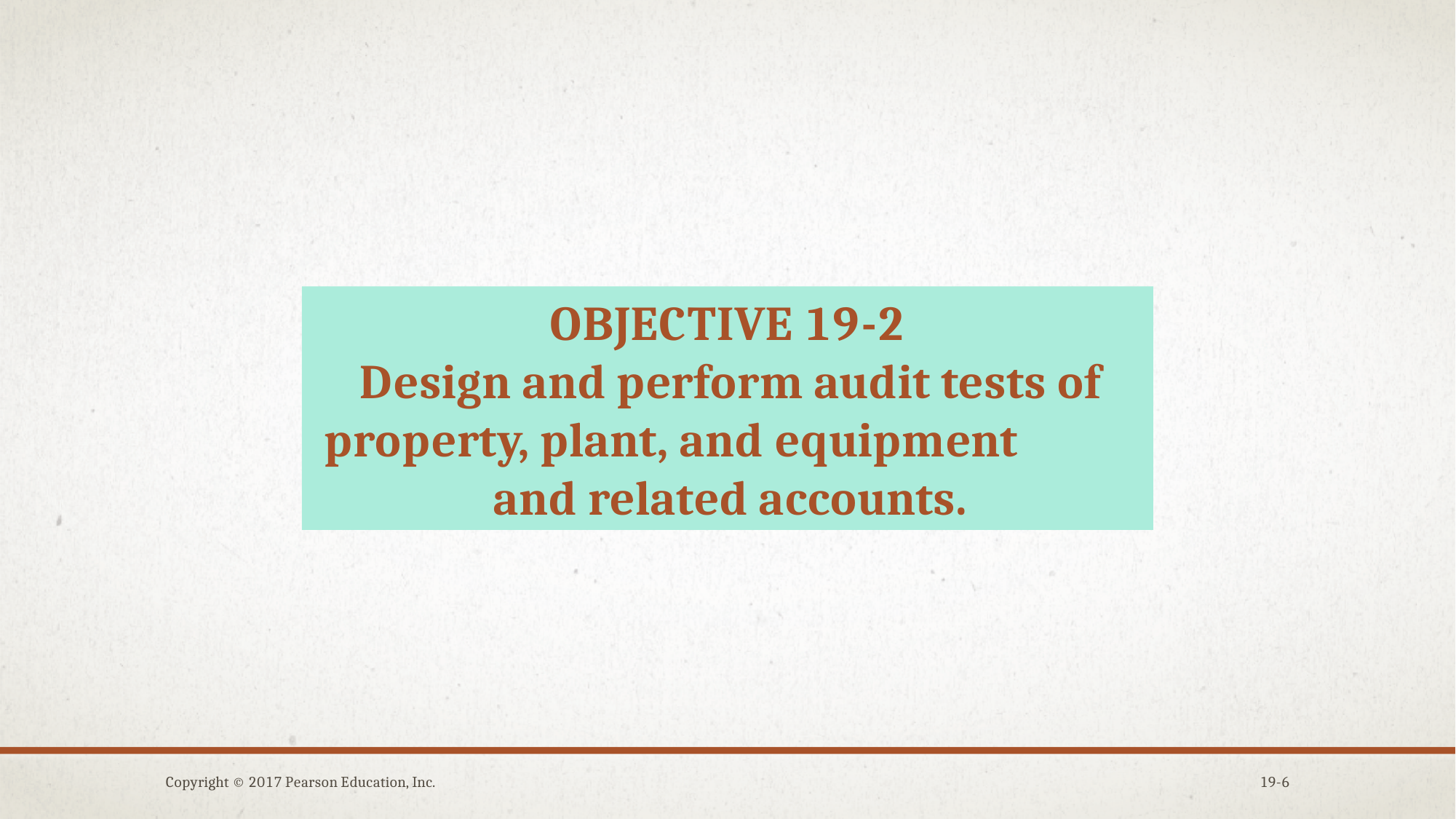

OBJECTIVE 19-2
Design and perform audit tests of property, plant, and equipment            and related accounts.
Copyright © 2017 Pearson Education, Inc.
19-6